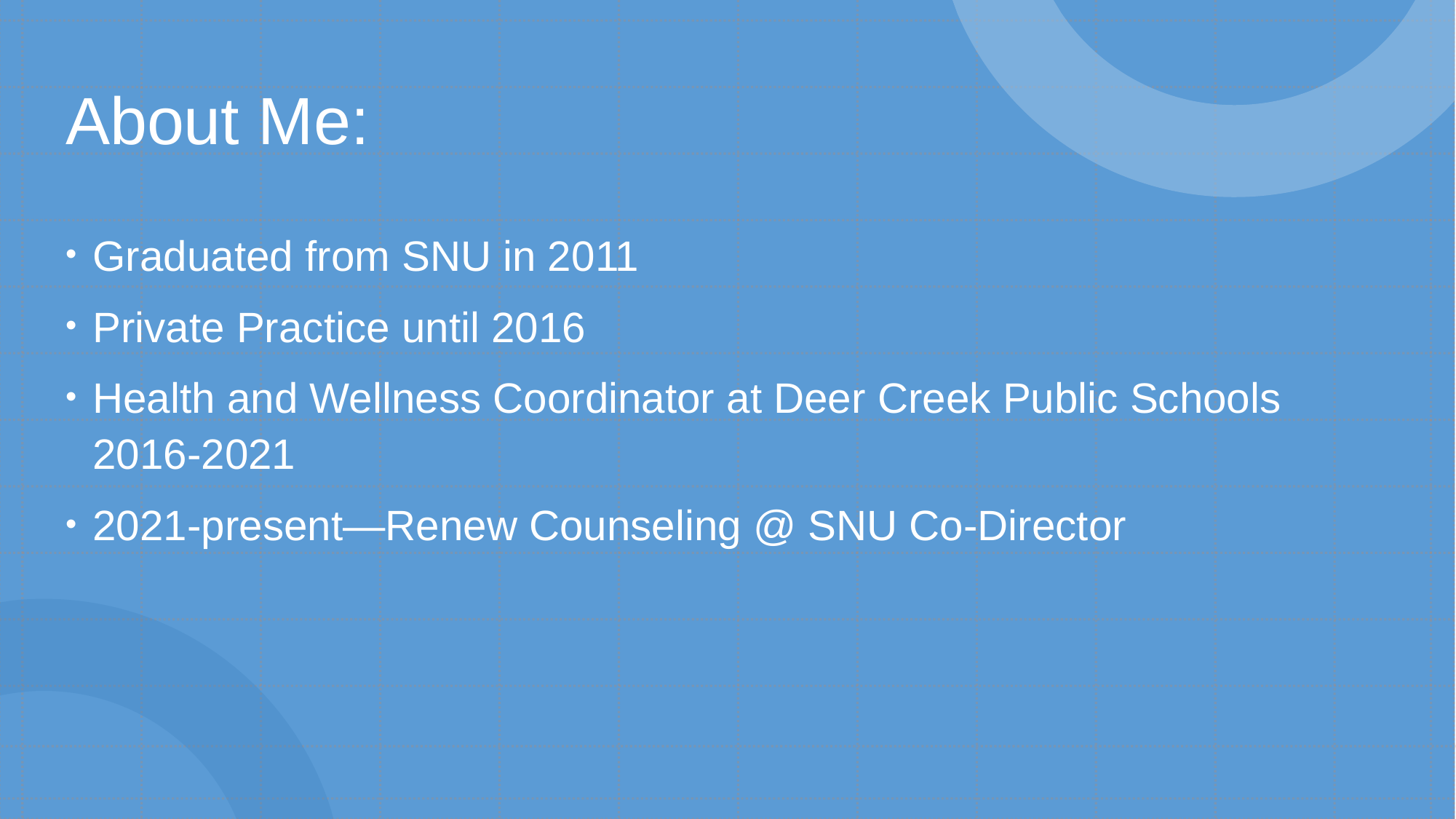

# About Me:
Graduated from SNU in 2011
Private Practice until 2016
Health and Wellness Coordinator at Deer Creek Public Schools 2016-2021
2021-present—Renew Counseling @ SNU Co-Director